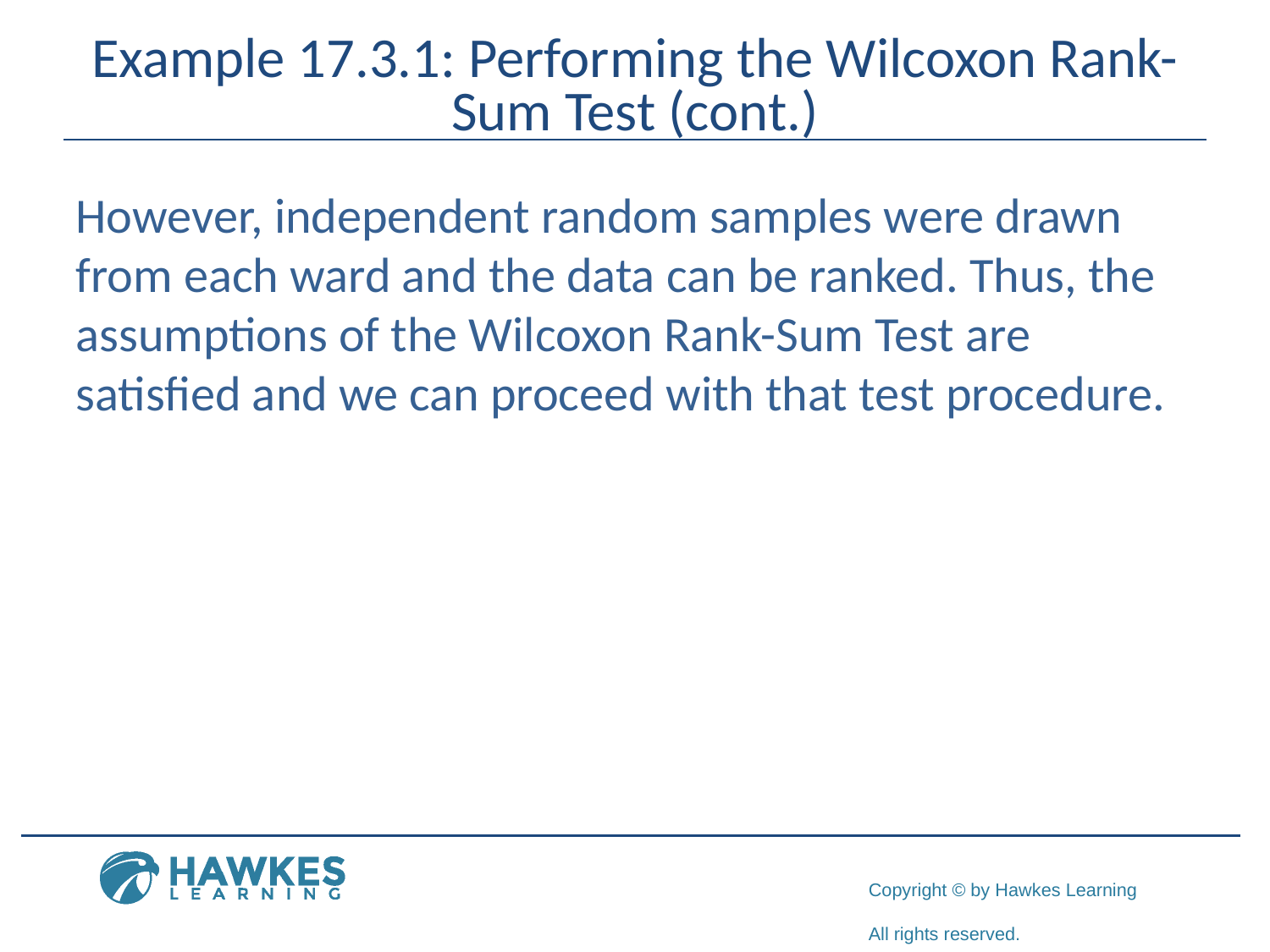

# Example 17.3.1: Performing the Wilcoxon Rank-Sum Test (cont.)
However, independent random samples were drawn from each ward and the data can be ranked. Thus, the assumptions of the Wilcoxon Rank-Sum Test are satisfied and we can proceed with that test procedure.